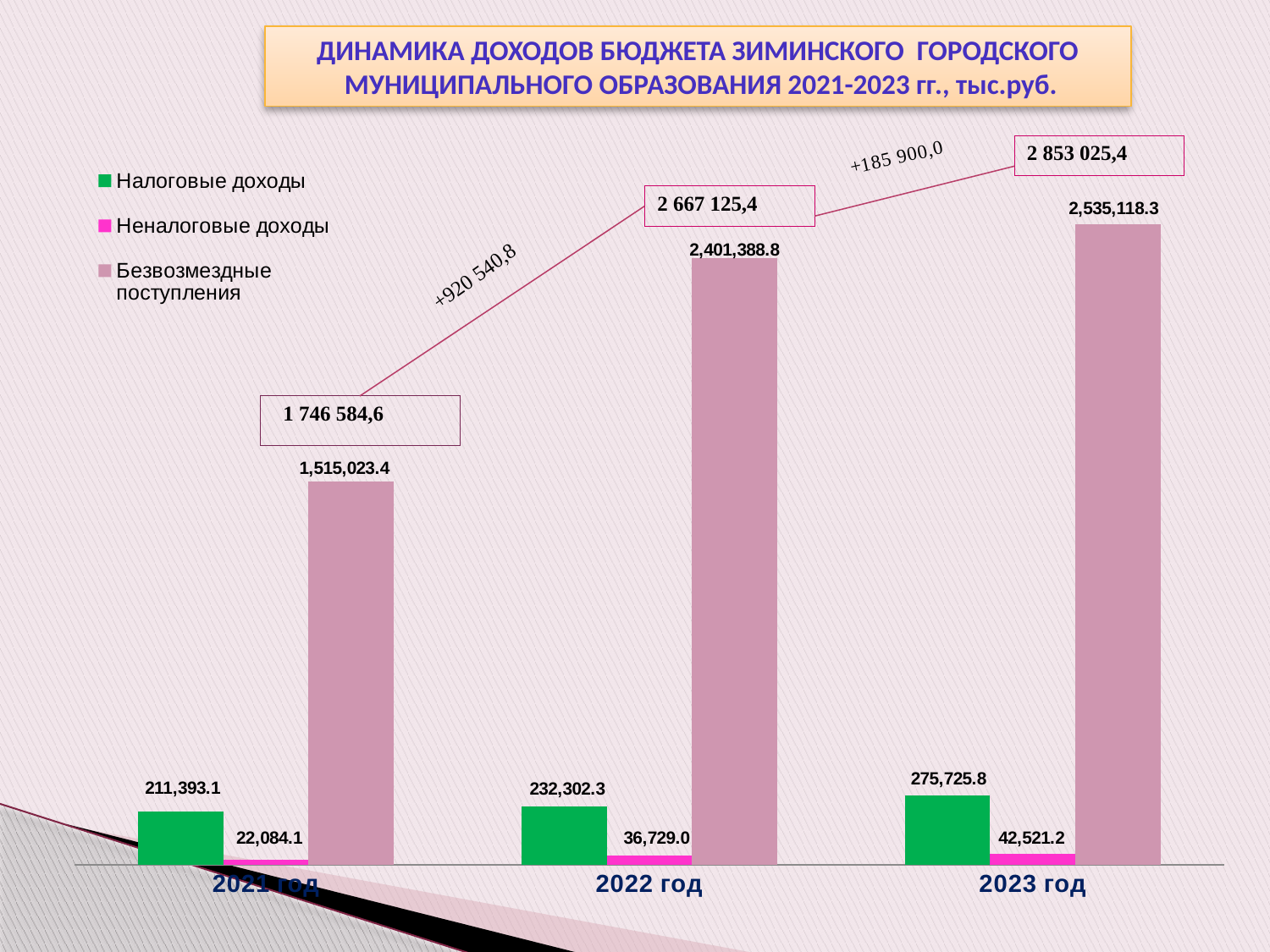

ДИНАМИКА ДОХОДОВ БЮДЖЕТА ЗИМИНСКОГО  ГОРОДСКОГО
 МУНИЦИПАЛЬНОГО ОБРАЗОВАНИЯ 2021-2023 гг., тыс.руб.
#

### Chart

| Category | Налоговые доходы | Неналоговые доходы | Безвозмездные поступления |
|---|---|---|---|
| 2021 год | 211393.1 | 22084.1 | 1515023.4 |
| 2022 год | 232302.3 | 36729.0 | 2401388.8 |
| 2023 год | 275725.8 | 42521.2 | 2535118.3 |